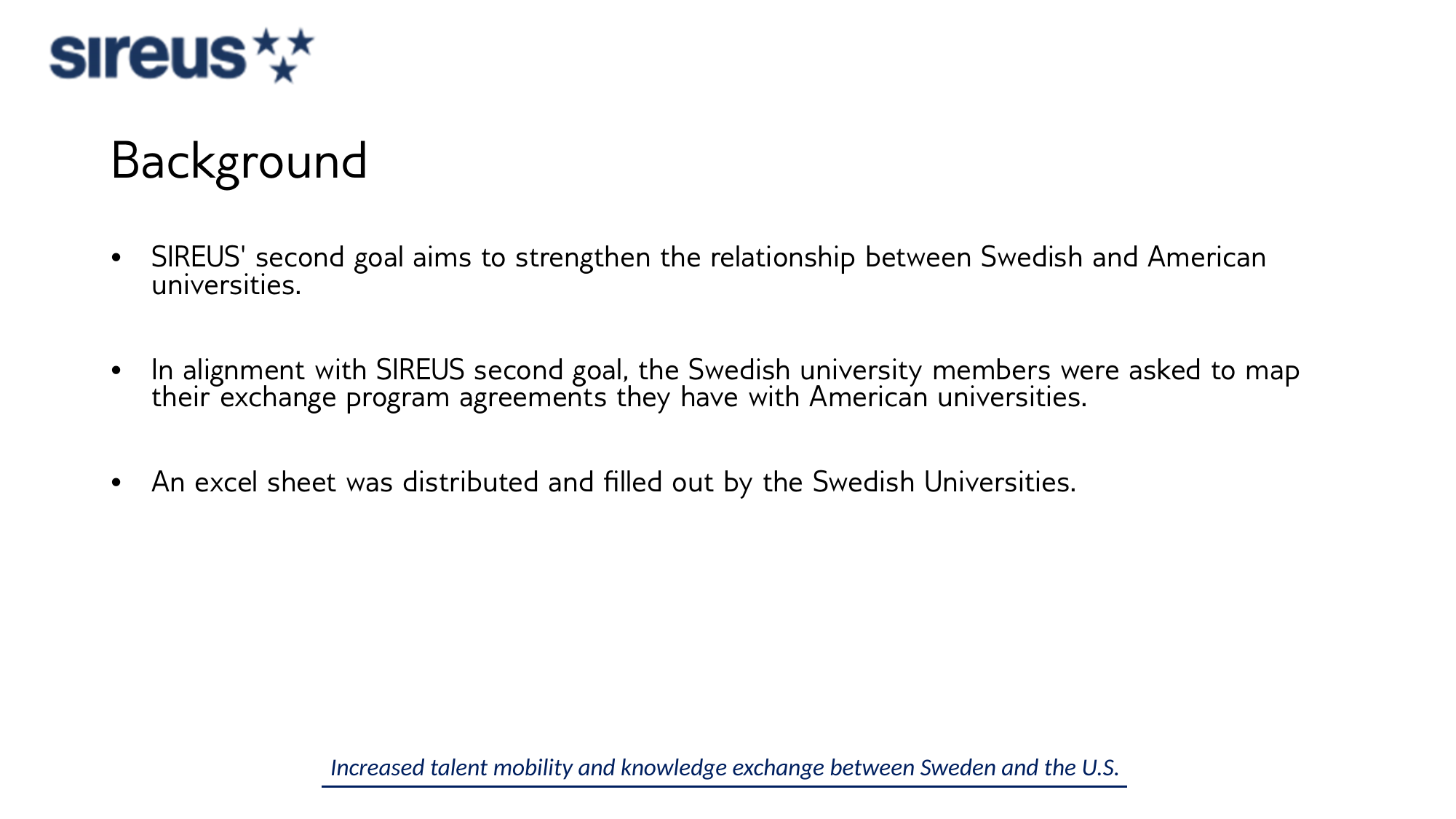

Background

SIREUS' second goal aims to strengthen the relationship between Swedish and American universities.

In alignment with SIREUS second goal, the Swedish university members were asked to map their exchange program agreements they have with American universities.

An excel sheet was distributed and filled out by the Swedish Universities.